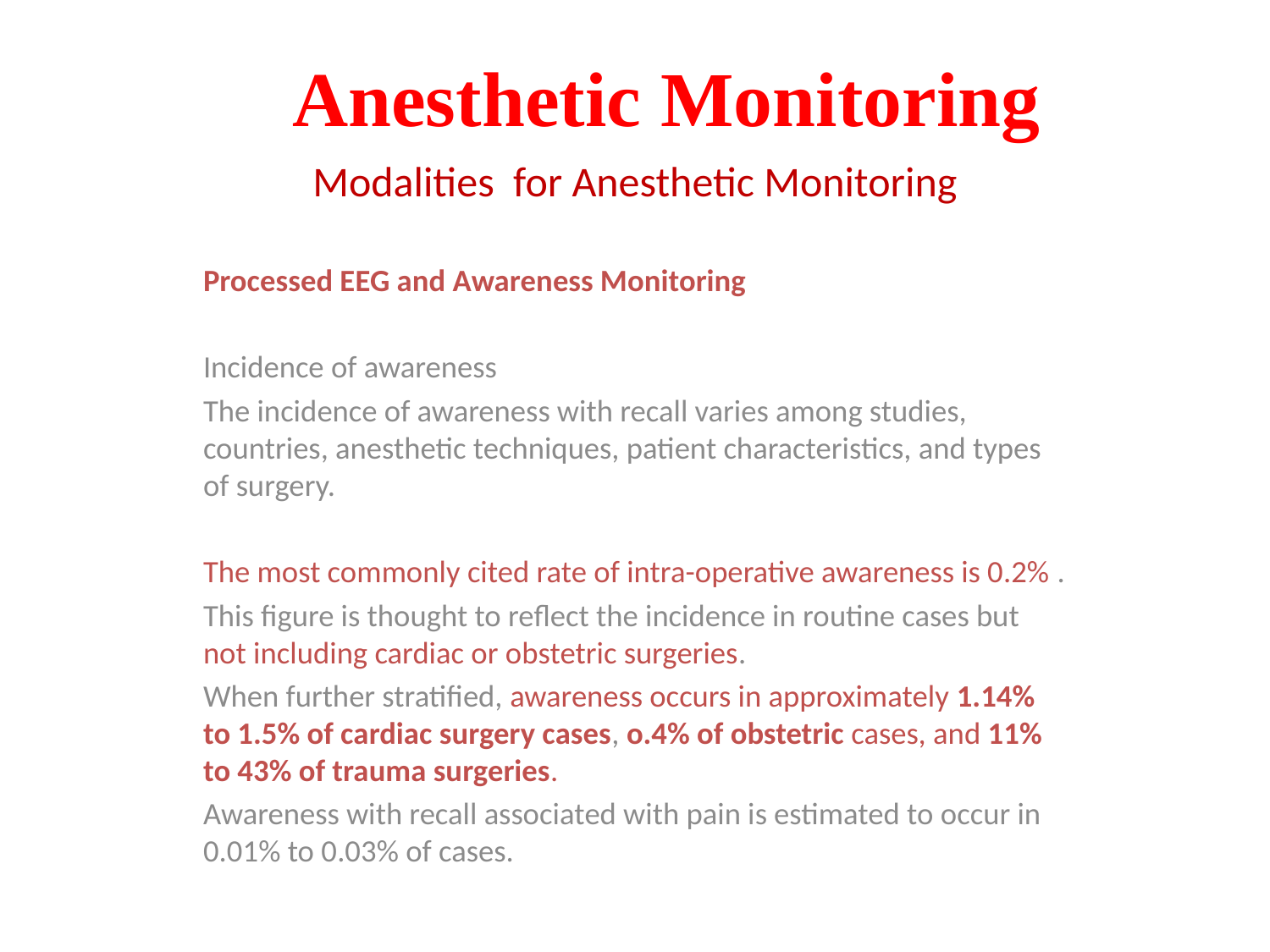

# Anesthetic Monitoring
Modalities  for Anesthetic Monitoring
Processed EEG and Awareness Monitoring

Incidence of awareness
The incidence of awareness with recall varies among studies, countries, anesthetic techniques, patient characteristics, and types of surgery.

The most commonly cited rate of intra-operative awareness is 0.2% .
This figure is thought to reflect the incidence in routine cases but not including cardiac or obstetric surgeries.
When further stratified, awareness occurs in approximately 1.14% to 1.5% of cardiac surgery cases, o.4% of obstetric cases, and 11% to 43% of trauma surgeries.
Awareness with recall associated with pain is estimated to occur in 0.01% to 0.03% of cases.